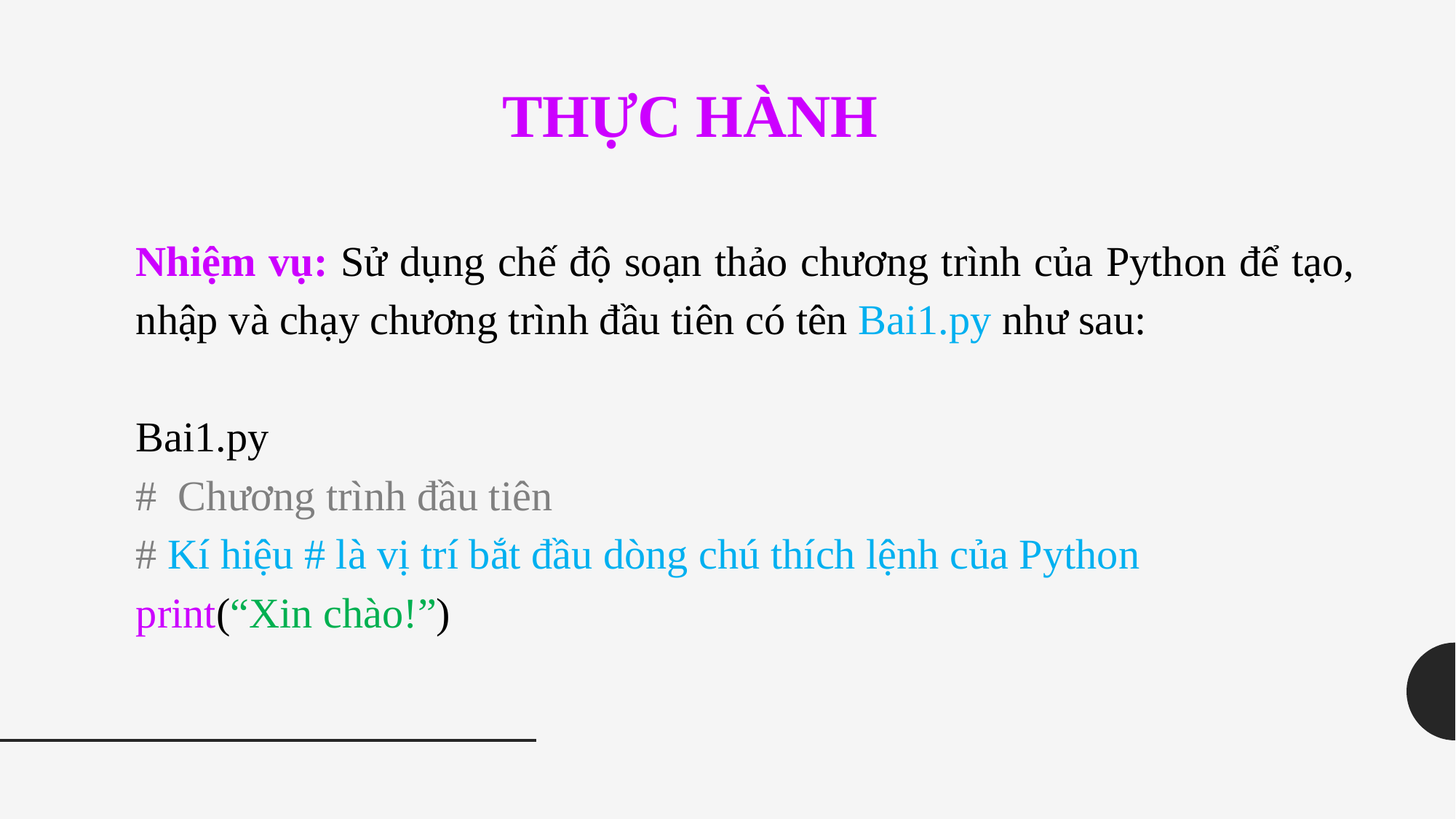

THỰC HÀNH
Nhiệm vụ: Sử dụng chế độ soạn thảo chương trình của Python để tạo, nhập và chạy chương trình đầu tiên có tên Bai1.py như sau:

Bai1.py
#  Chương trình đầu tiên
# Kí hiệu # là vị trí bắt đầu dòng chú thích lệnh của Python
print(“Xin chào!”)